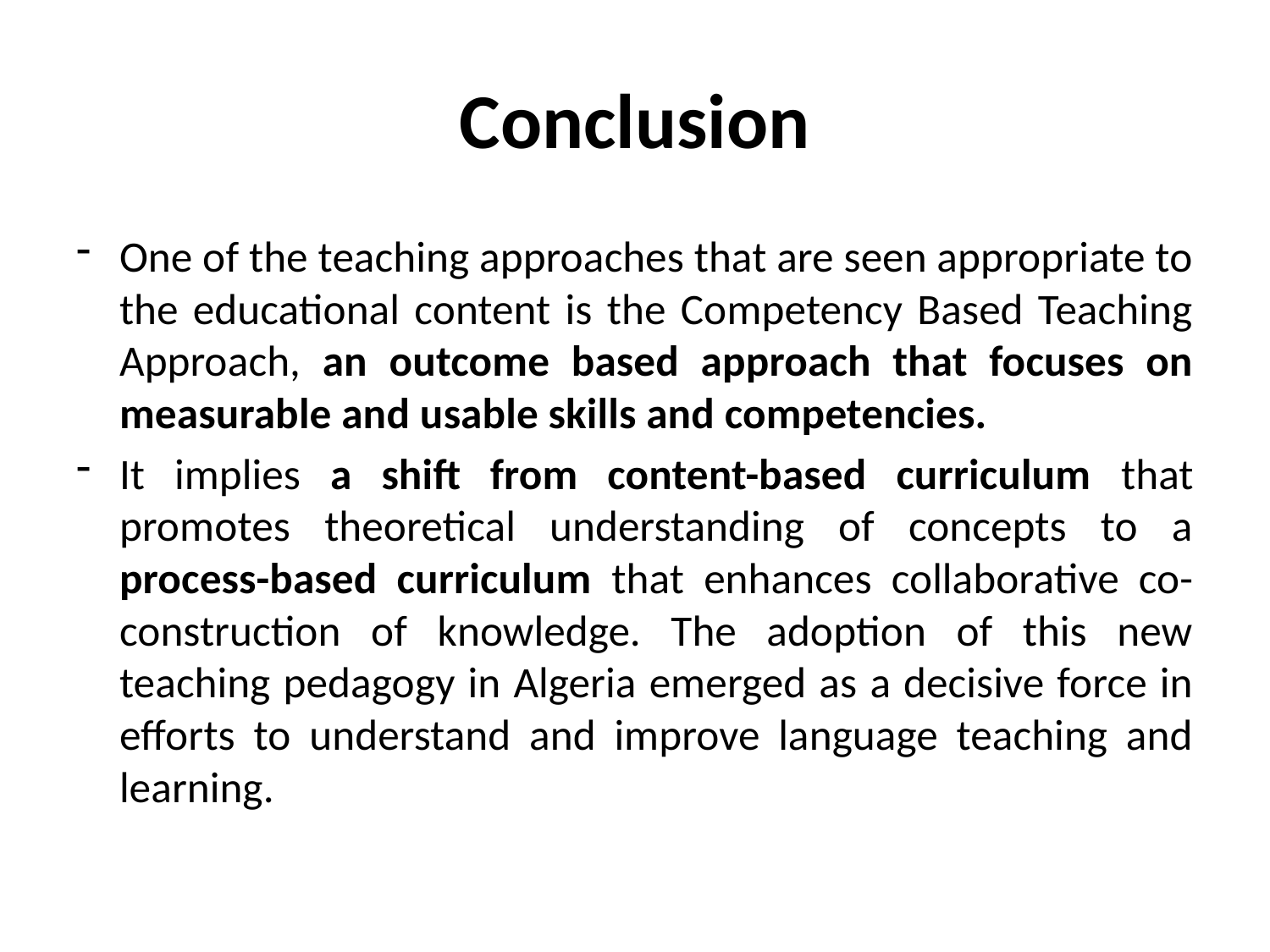

# Conclusion
One of the teaching approaches that are seen appropriate to the educational content is the Competency Based Teaching Approach, an outcome based approach that focuses on measurable and usable skills and competencies.
It implies a shift from content-based curriculum that promotes theoretical understanding of concepts to a process-based curriculum that enhances collaborative co-construction of knowledge. The adoption of this new teaching pedagogy in Algeria emerged as a decisive force in efforts to understand and improve language teaching and learning.